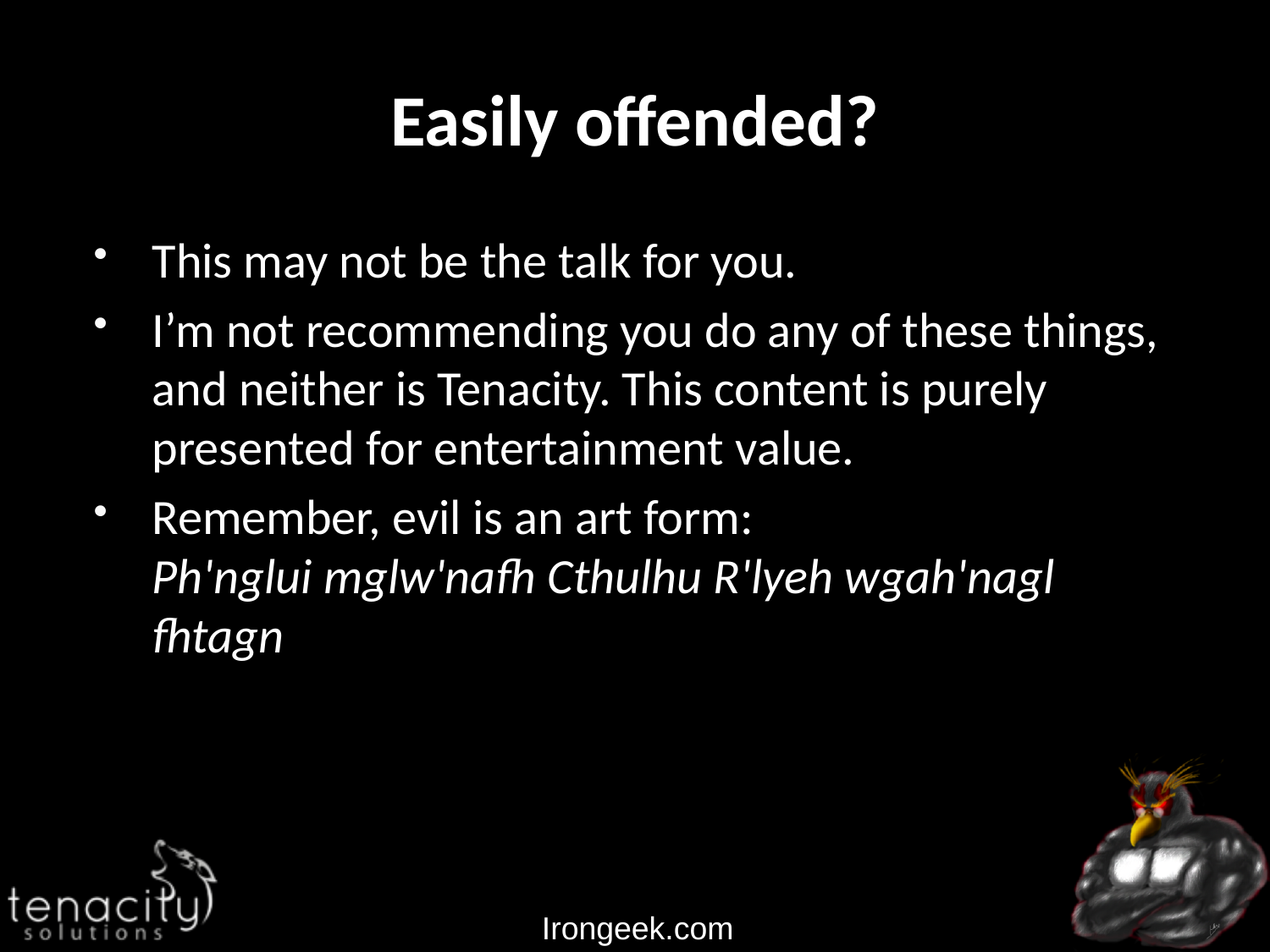

# Easily offended?
This may not be the talk for you.
I’m not recommending you do any of these things, and neither is Tenacity. This content is purely presented for entertainment value.
Remember, evil is an art form:
Ph'nglui mglw'nafh Cthulhu R'lyeh wgah'nagl fhtagn